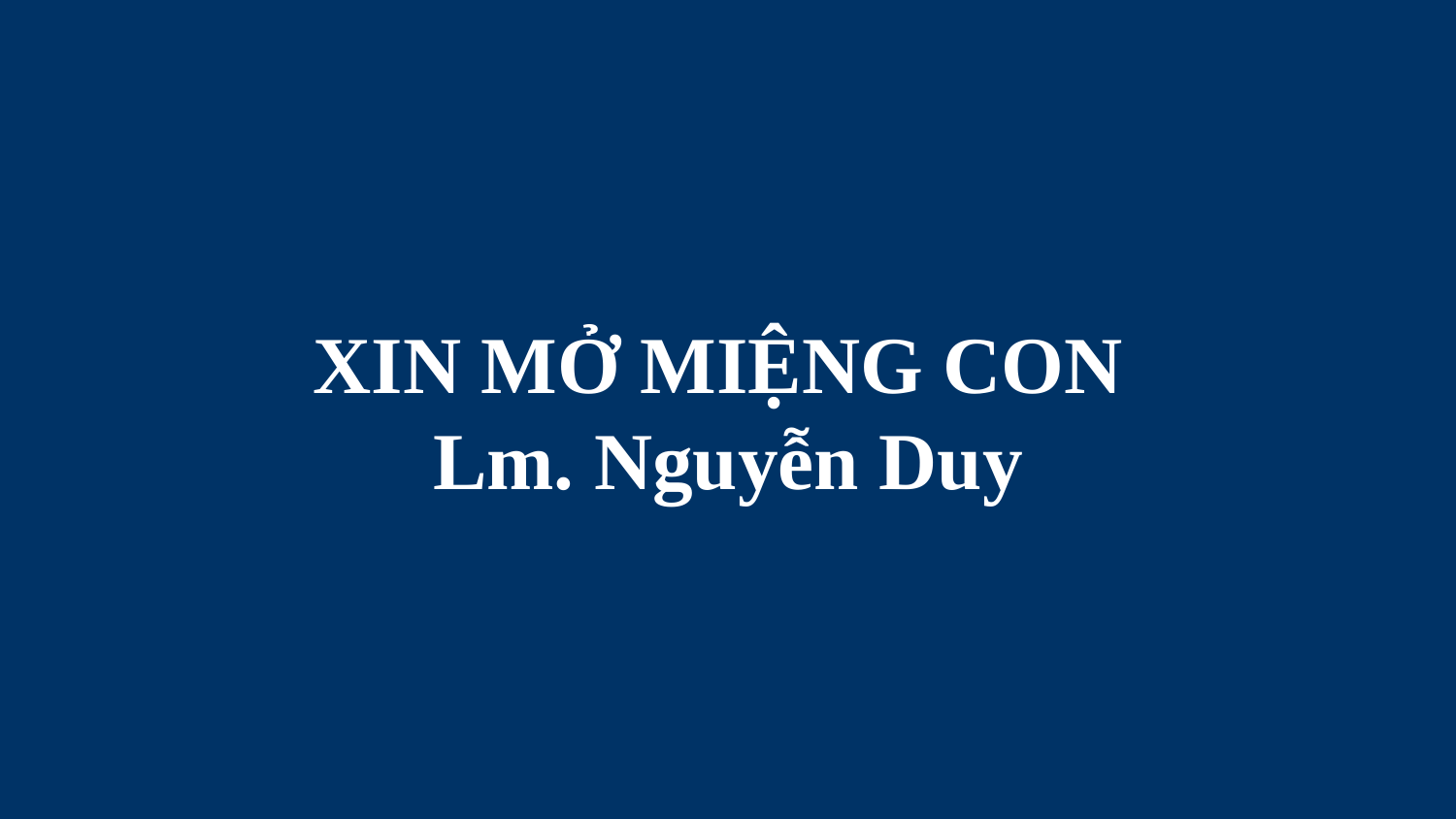

# XIN MỞ MIỆNG CON Lm. Nguyễn Duy